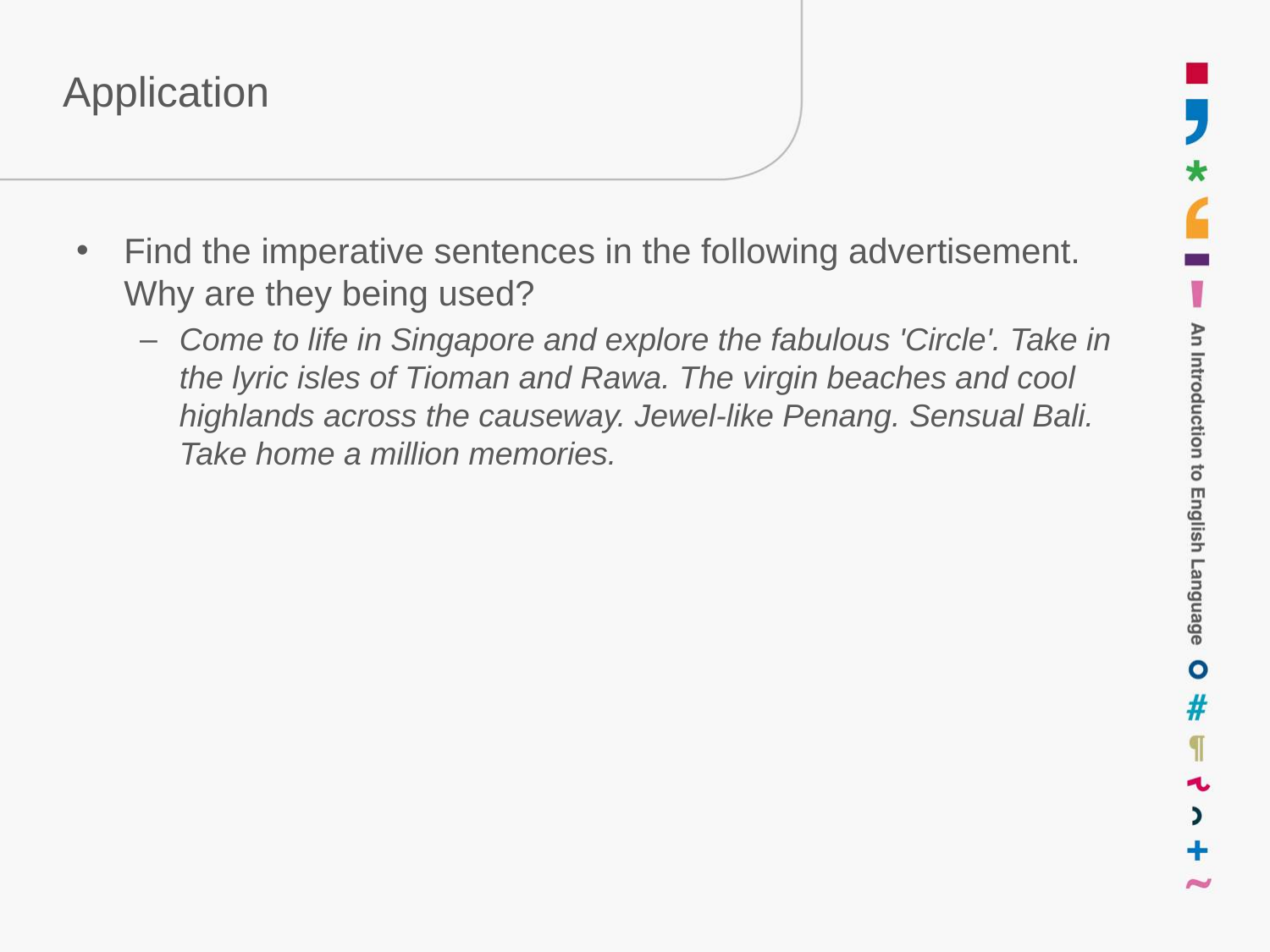

# Application
Find the imperative sentences in the following advertisement. Why are they being used?
Come to life in Singapore and explore the fabulous 'Circle'. Take in the lyric isles of Tioman and Rawa. The virgin beaches and cool highlands across the causeway. Jewel-like Penang. Sensual Bali.  Take home a million memories.